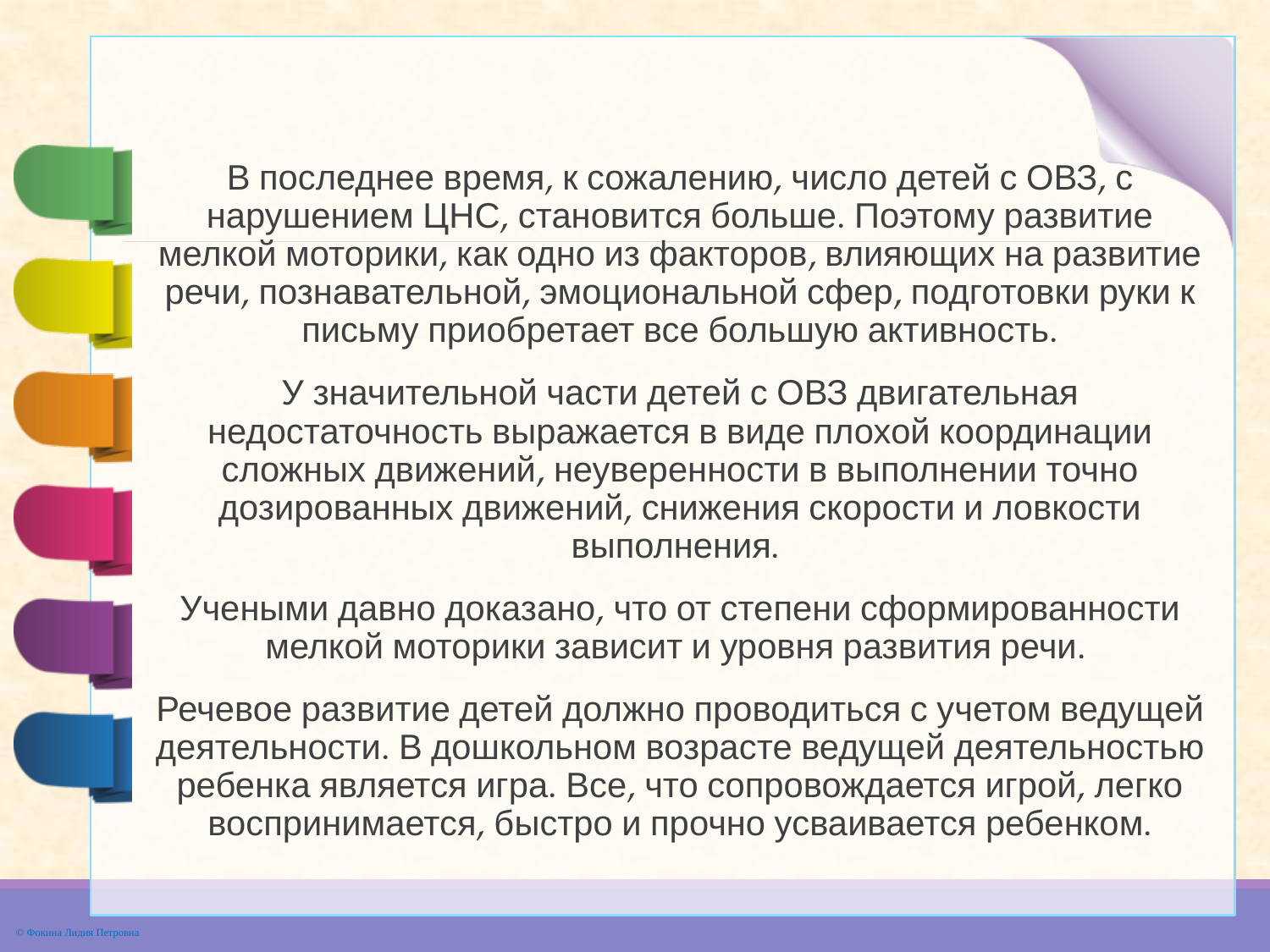

В последнее время, к сожалению, число детей с ОВЗ, с нарушением ЦНС, становится больше. Поэтому развитие мелкой моторики, как одно из факторов, влияющих на развитие речи, познавательной, эмоциональной сфер, подготовки руки к письму приобретает все большую активность.
У значительной части детей с ОВЗ двигательная недостаточность выражается в виде плохой координации сложных движений, неуверенности в выполнении точно дозированных движений, снижения скорости и ловкости выполнения.
Учеными давно доказано, что от степени сформированности мелкой моторики зависит и уровня развития речи.
Речевое развитие детей должно проводиться с учетом ведущей деятельности. В дошкольном возрасте ведущей деятельностью ребенка является игра. Все, что сопровождается игрой, легко воспринимается, быстро и прочно усваивается ребенком.